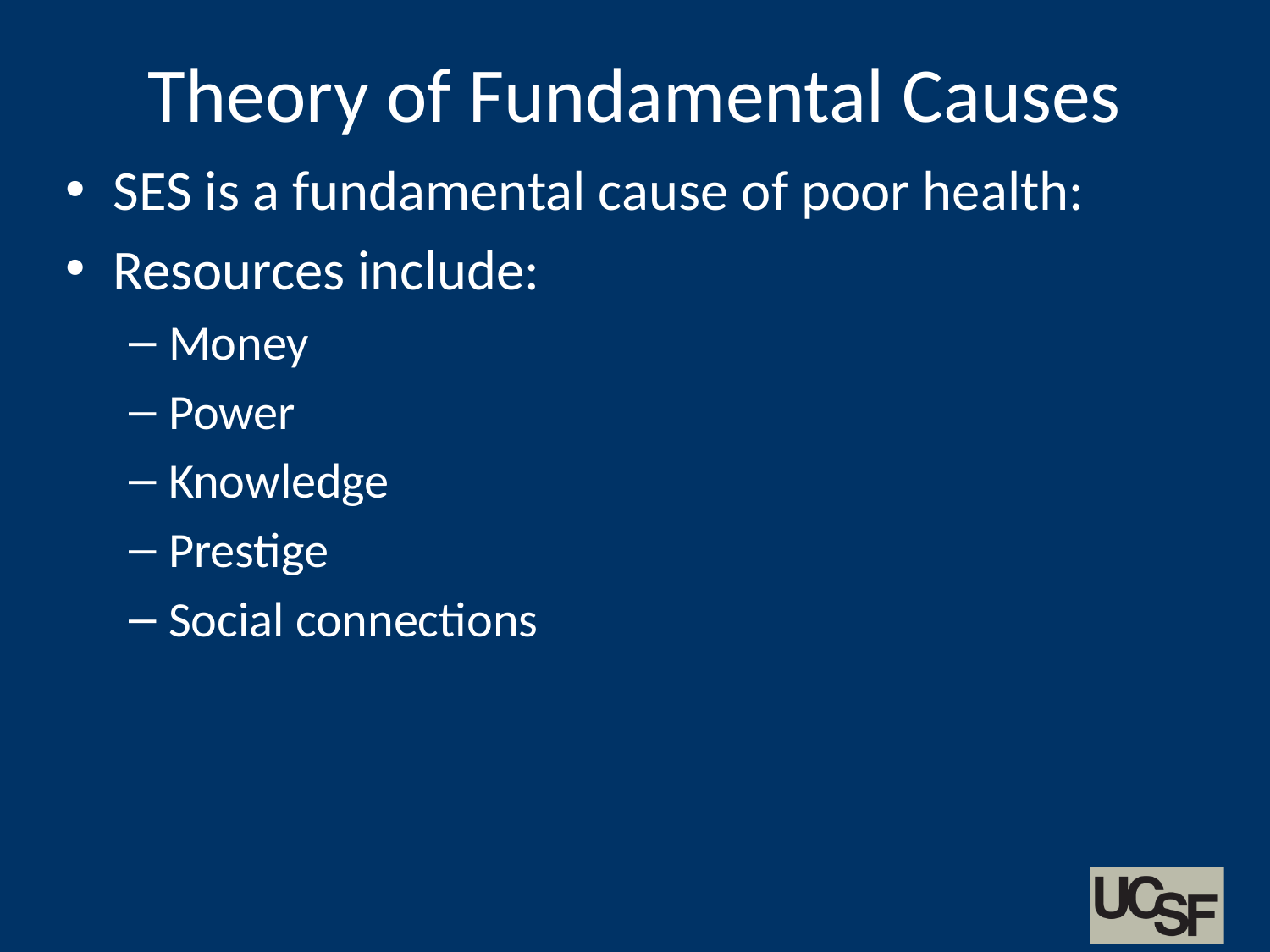

# Theory of Fundamental Causes
SES is a fundamental cause of poor health:
Resources include:
Money
Power
Knowledge
Prestige
Social connections